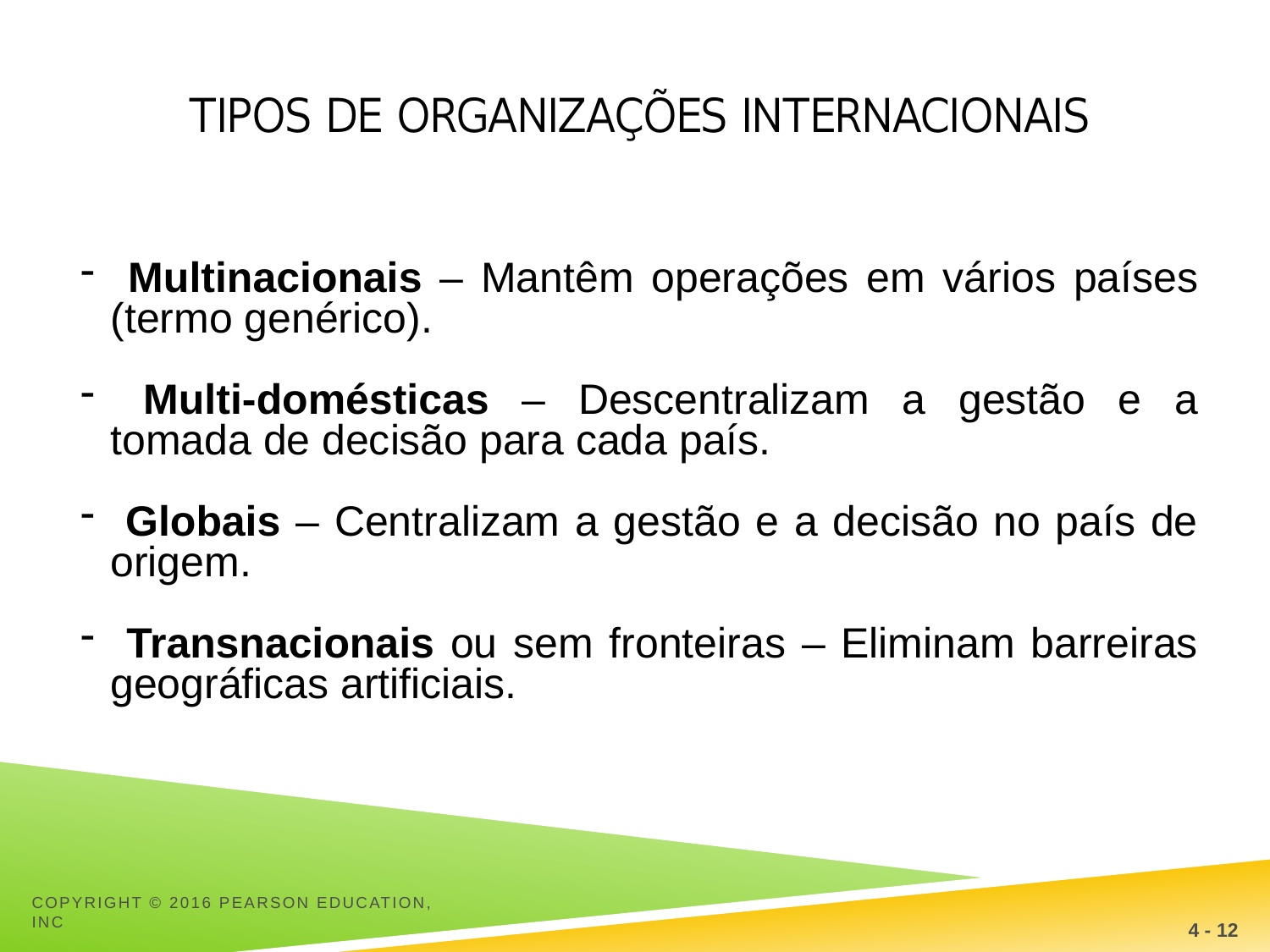

# Tipos de organizações Internacionais
 Multinacionais – Mantêm operações em vários países (termo genérico).

 Multi-domésticas – Descentralizam a gestão e a tomada de decisão para cada país.

 Globais – Centralizam a gestão e a decisão no país de origem.

 Transnacionais ou sem fronteiras – Eliminam barreiras geográficas artificiais.

Copyright © 2016 Pearson Education, Inc
4 - 12